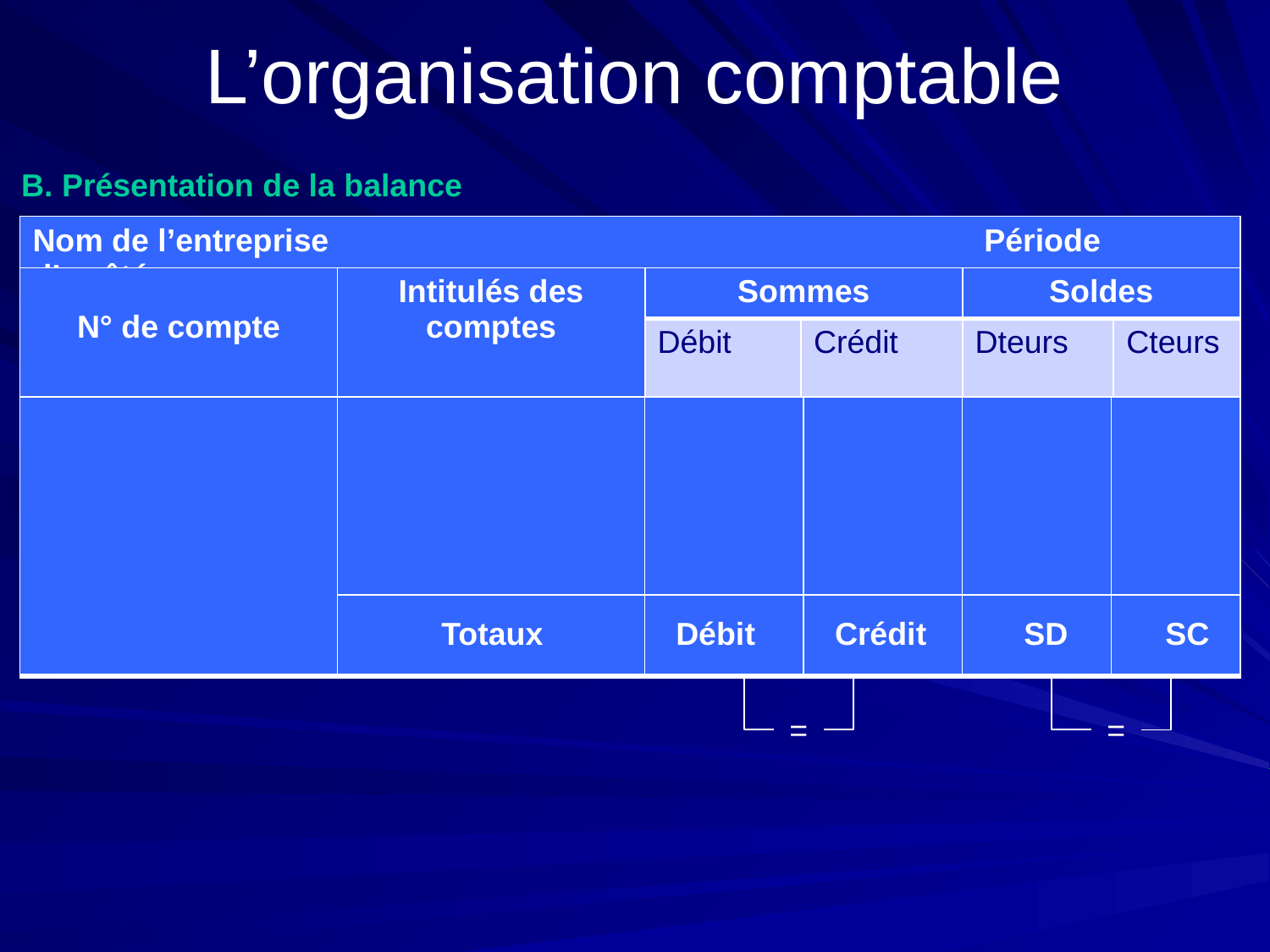

L’organisation comptable
B. Présentation de la balance
| Nom de l’entreprise Période d’arrêté |
| --- |
| N° de compte | Intitulés des comptes | Sommes |  | Soldes |  |
| --- | --- | --- | --- | --- | --- |
|  |  | Débit | Crédit | Dteurs | Cteurs |
| Totaux Débit Crédit SD SC |
| --- |
=
=